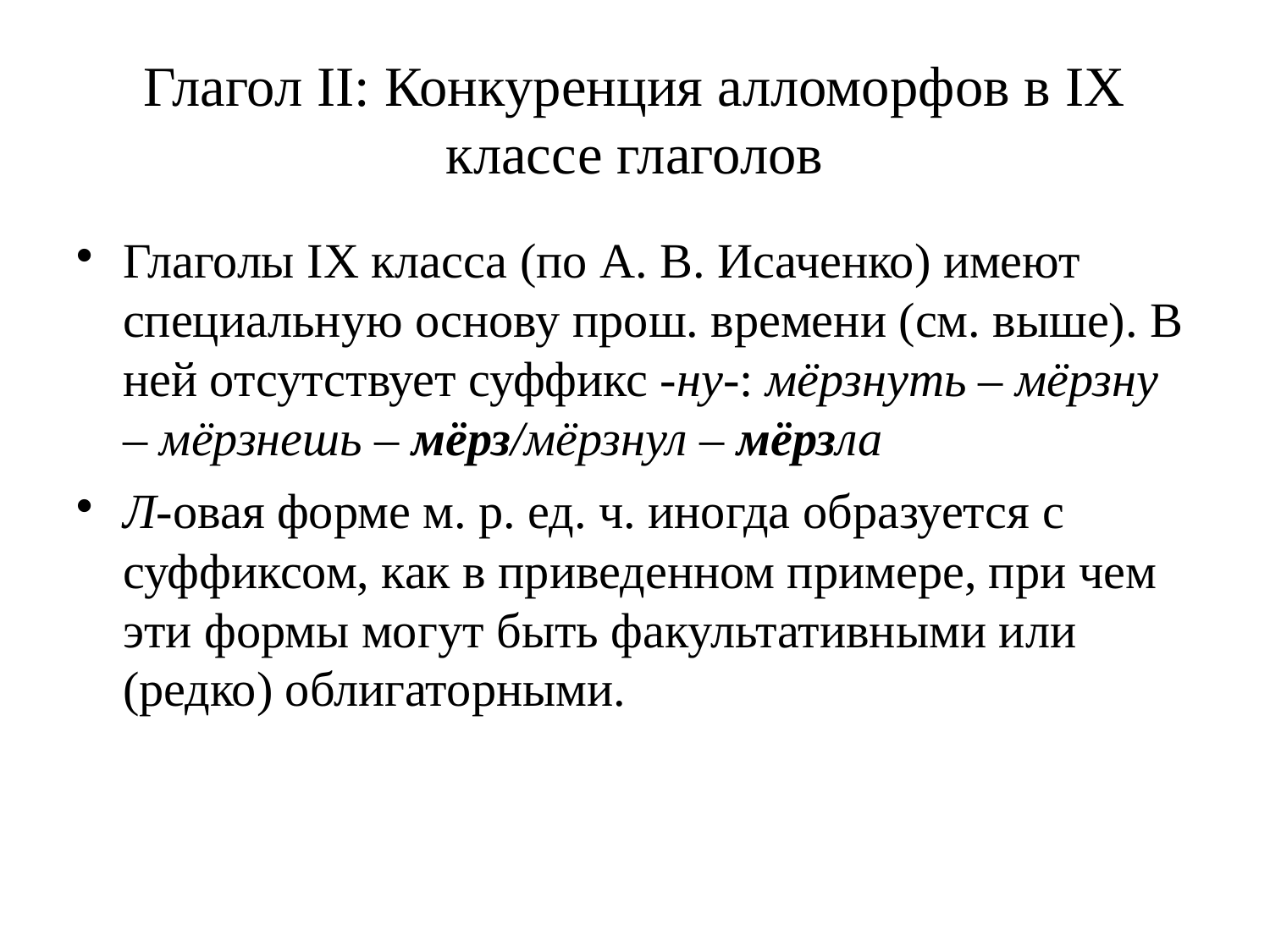

# Глагол II: Конкуренция алломорфов в IX классе глаголов
Глаголы IX класса (по А. В. Исаченко) имеют специальную основу прош. времени (см. выше). В ней отсутствует суффикс -ну-: мёрзнуть – мёрзну – мёрзнешь – мёрз/мёрзнул – мёрзла
Л-овая форме м. р. ед. ч. иногда образуется с суффиксом, как в приведенном примере, при чем эти формы могут быть факультативными или (редко) облигаторными.